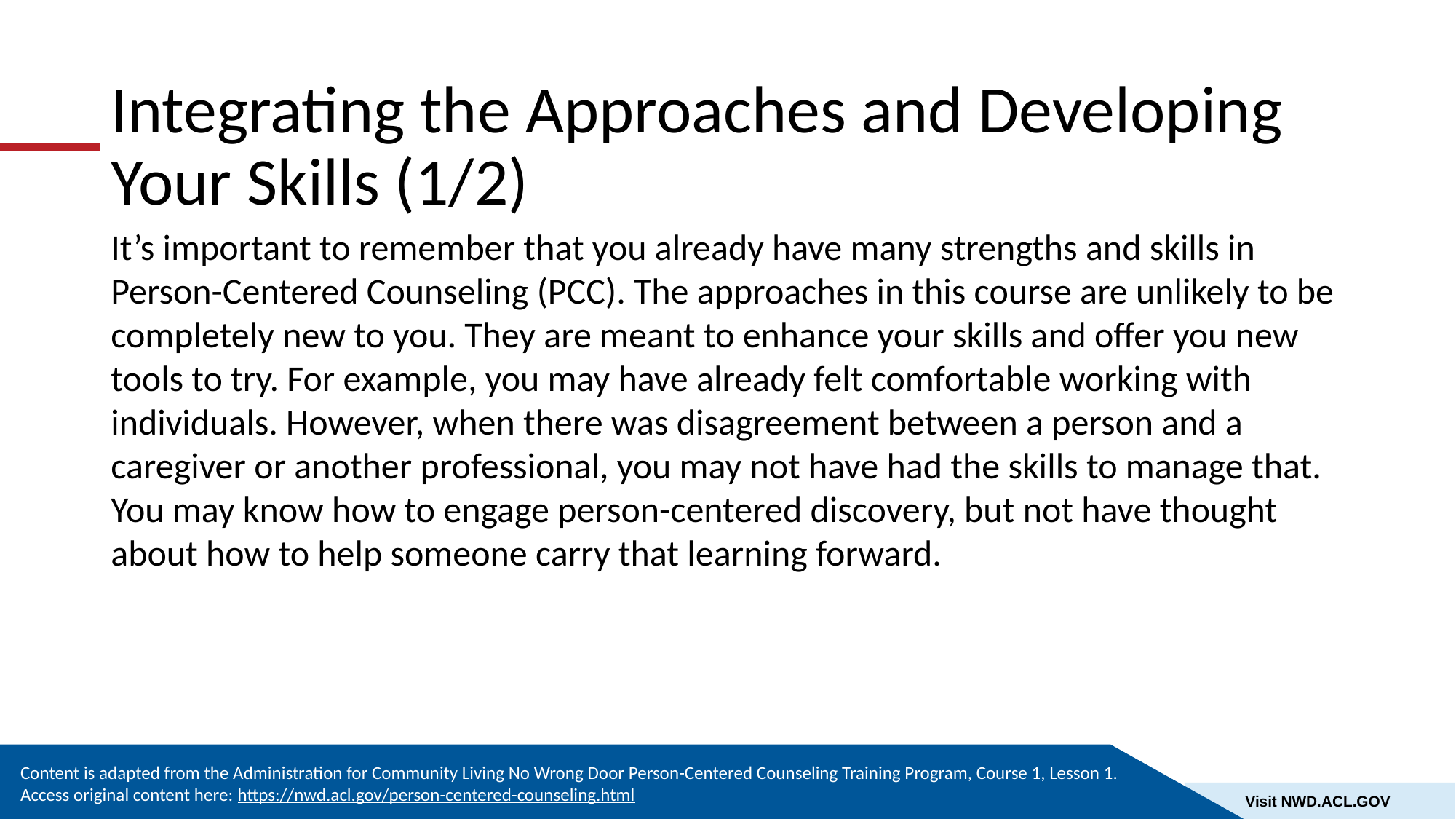

# Integrating the Approaches and Developing Your Skills (1/2)
It’s important to remember that you already have many strengths and skills in Person-Centered Counseling (PCC). The approaches in this course are unlikely to be completely new to you. They are meant to enhance your skills and offer you new tools to try. For example, you may have already felt comfortable working with individuals. However, when there was disagreement between a person and a caregiver or another professional, you may not have had the skills to manage that. You may know how to engage person-centered discovery, but not have thought about how to help someone carry that learning forward.